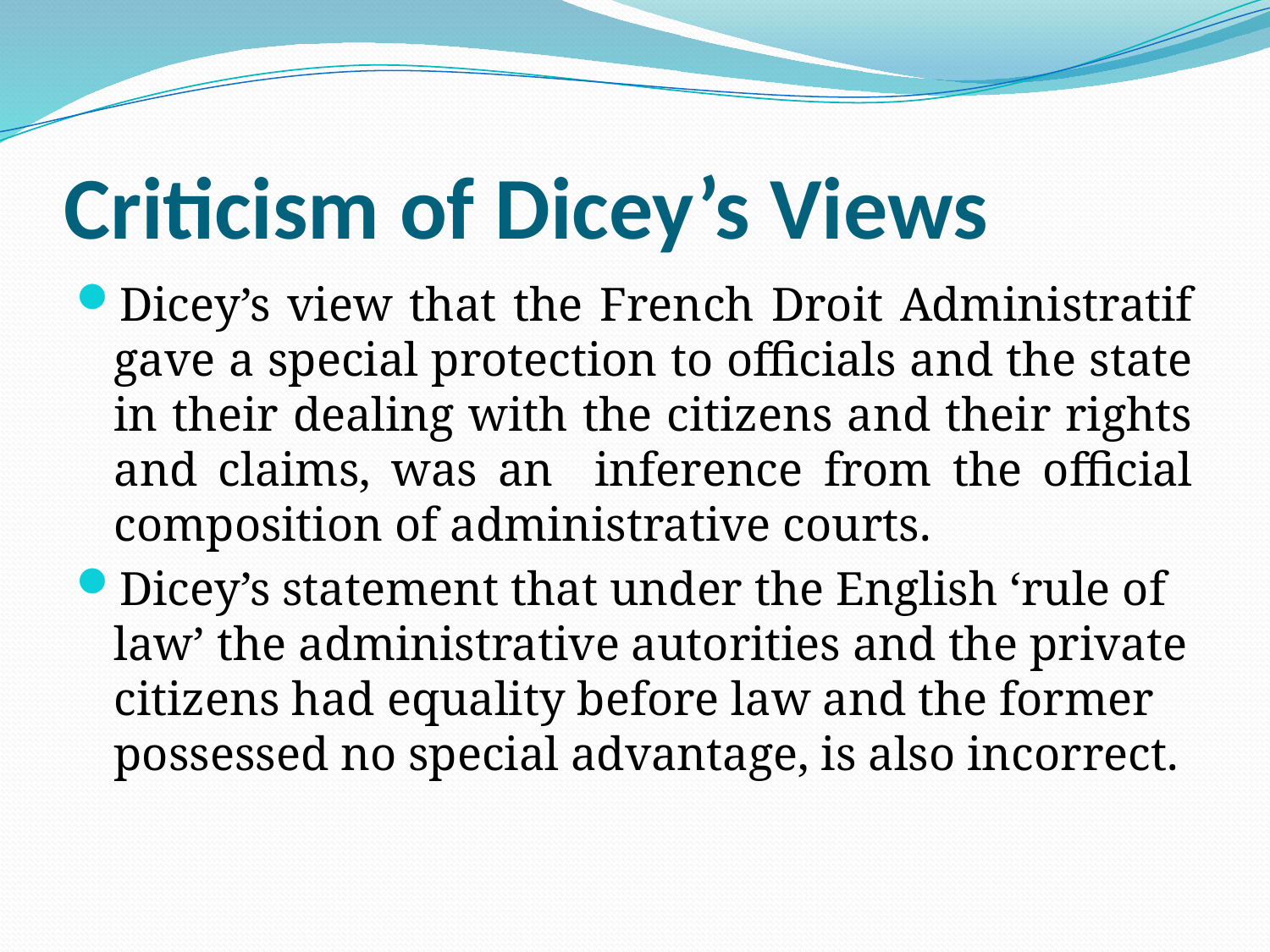

# Criticism of Dicey’s Views
Dicey’s view that the French Droit Administratif gave a special protection to officials and the state in their dealing with the citizens and their rights and claims, was an  inference from the official composition of administrative courts.
Dicey’s statement that under the English ‘rule of law’ the administrative autorities and the private citizens had equality before law and the former possessed no special advantage, is also incorrect.